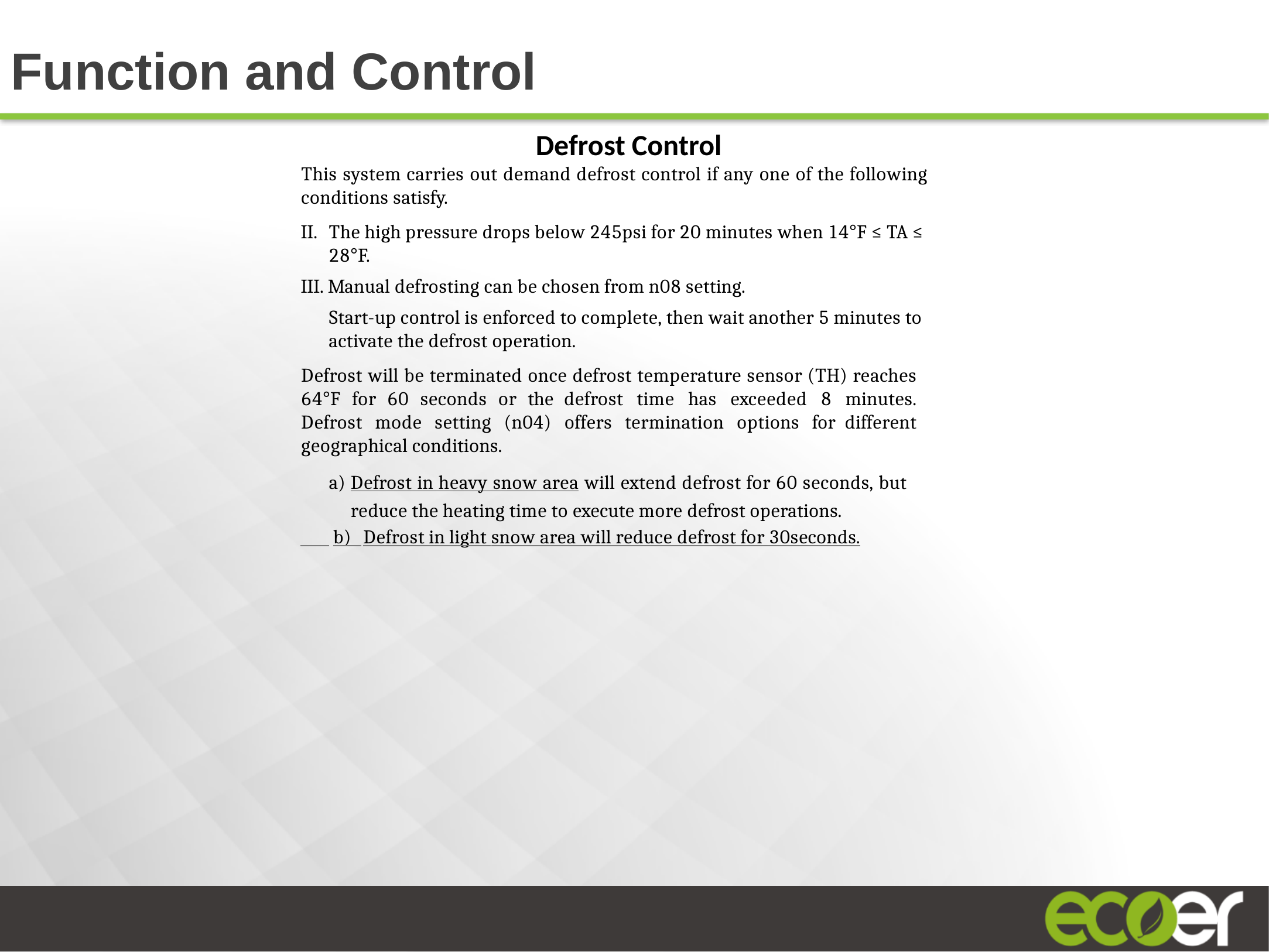

Function and Control
Defrost Control
This system carries out demand defrost control if any one of the following conditions satisfy.
The high pressure drops below 245psi for 20 minutes when 14°F ≤ TA ≤ 28°F.
Manual defrosting can be chosen from n08 setting.
Start-up control is enforced to complete, then wait another 5 minutes to activate the defrost operation.
Defrost will be terminated once defrost temperature sensor (TH) reaches 64°F for 60 seconds or the defrost time has exceeded 8 minutes. Defrost mode setting (n04) offers termination options for different geographical conditions.
Defrost in heavy snow area will extend defrost for 60 seconds, but reduce the heating time to execute more defrost operations.
    b)  Defrost in light snow area will reduce defrost for 30seconds.